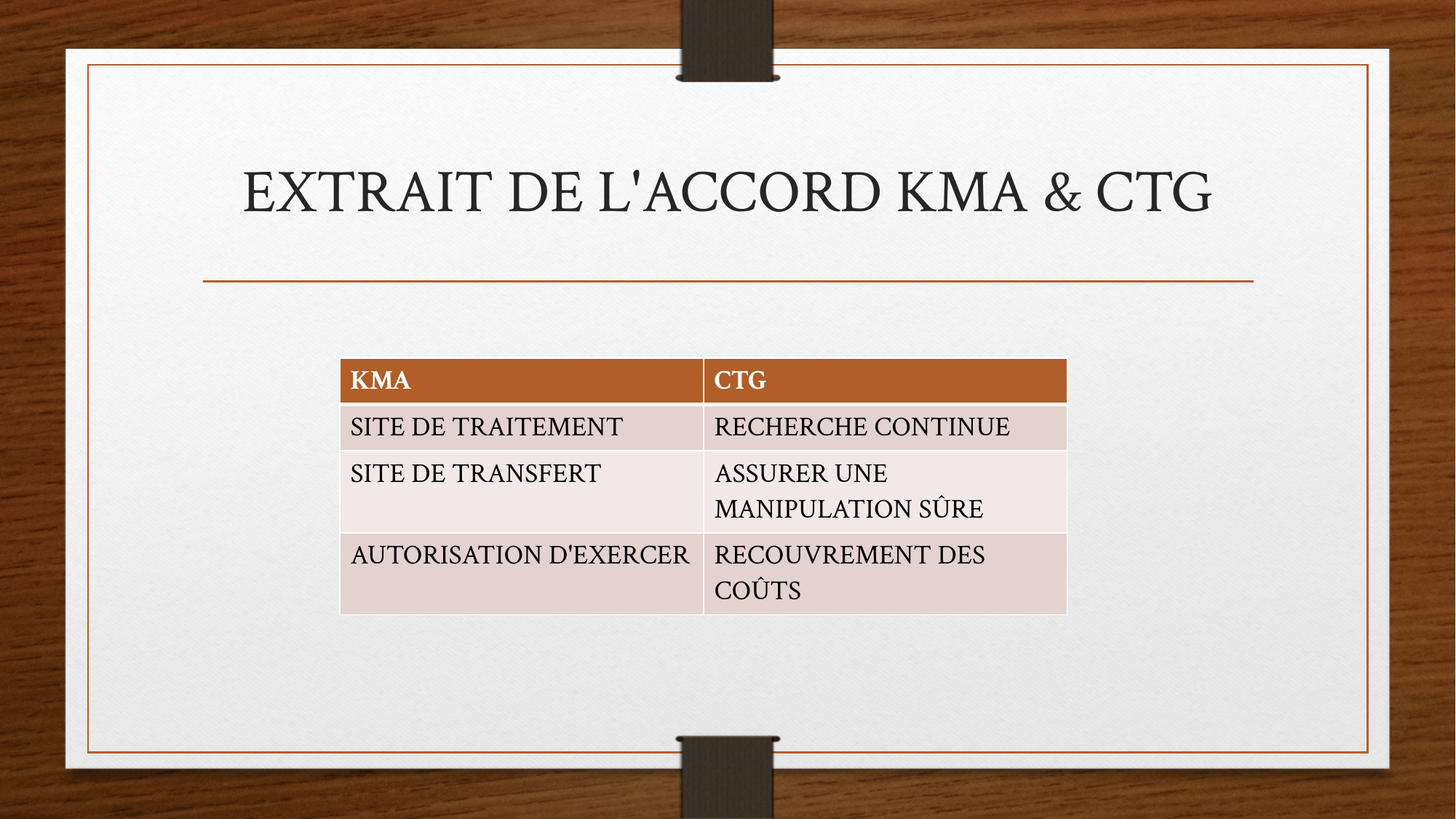

# EXTRAIT DE L'ACCORD KMA & CTG
| KMA | CTG |
| --- | --- |
| SITE DE TRAITEMENT | RECHERCHE CONTINUE |
| SITE DE TRANSFERT | ASSURER UNE MANIPULATION SÛRE |
| AUTORISATION D'EXERCER | RECOUVREMENT DES COÛTS |